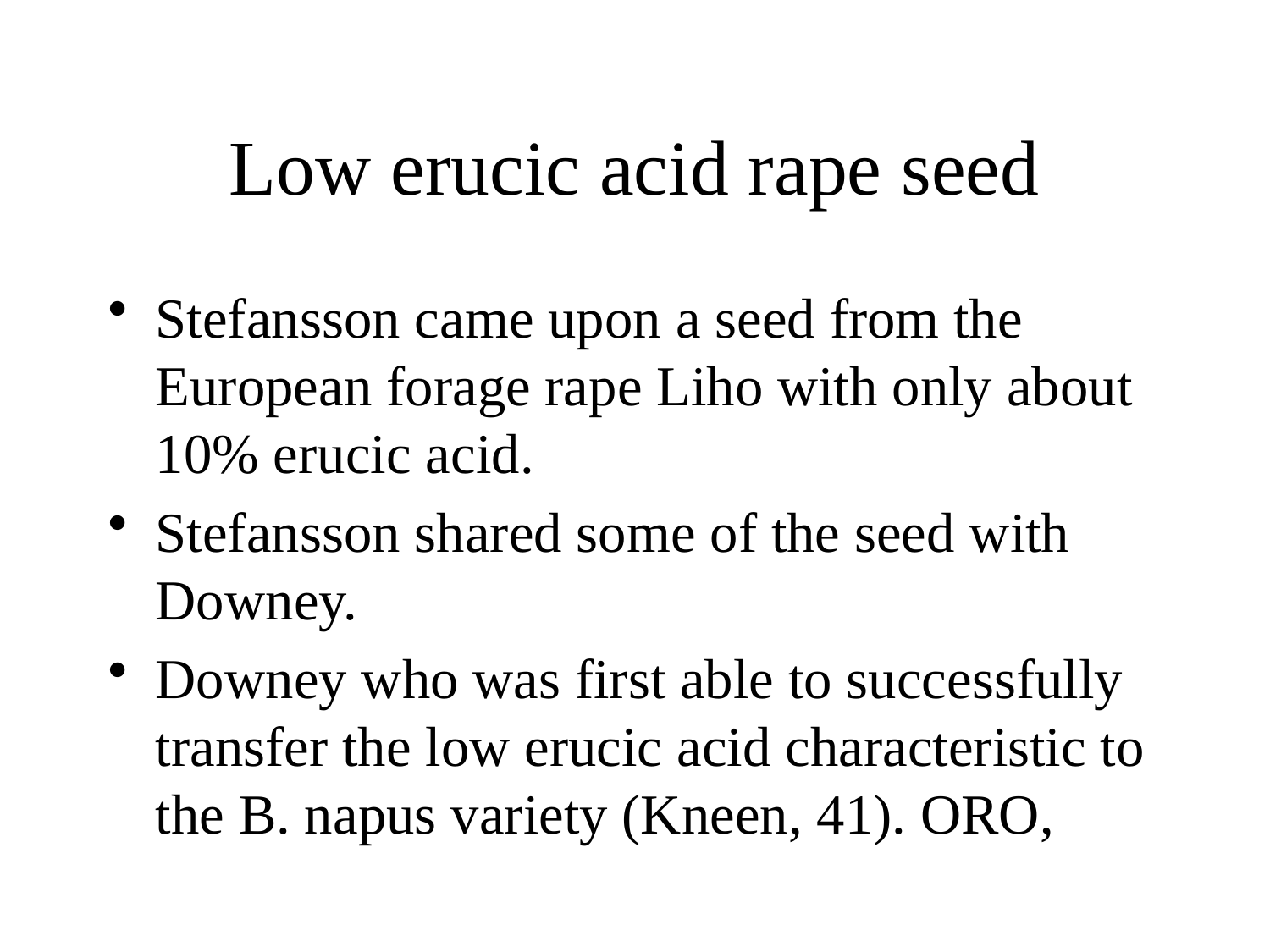

# Low erucic acid rape seed
Stefansson came upon a seed from the European forage rape Liho with only about 10% erucic acid.
Stefansson shared some of the seed with Downey.
Downey who was first able to successfully transfer the low erucic acid characteristic to the B. napus variety (Kneen, 41). ORO,